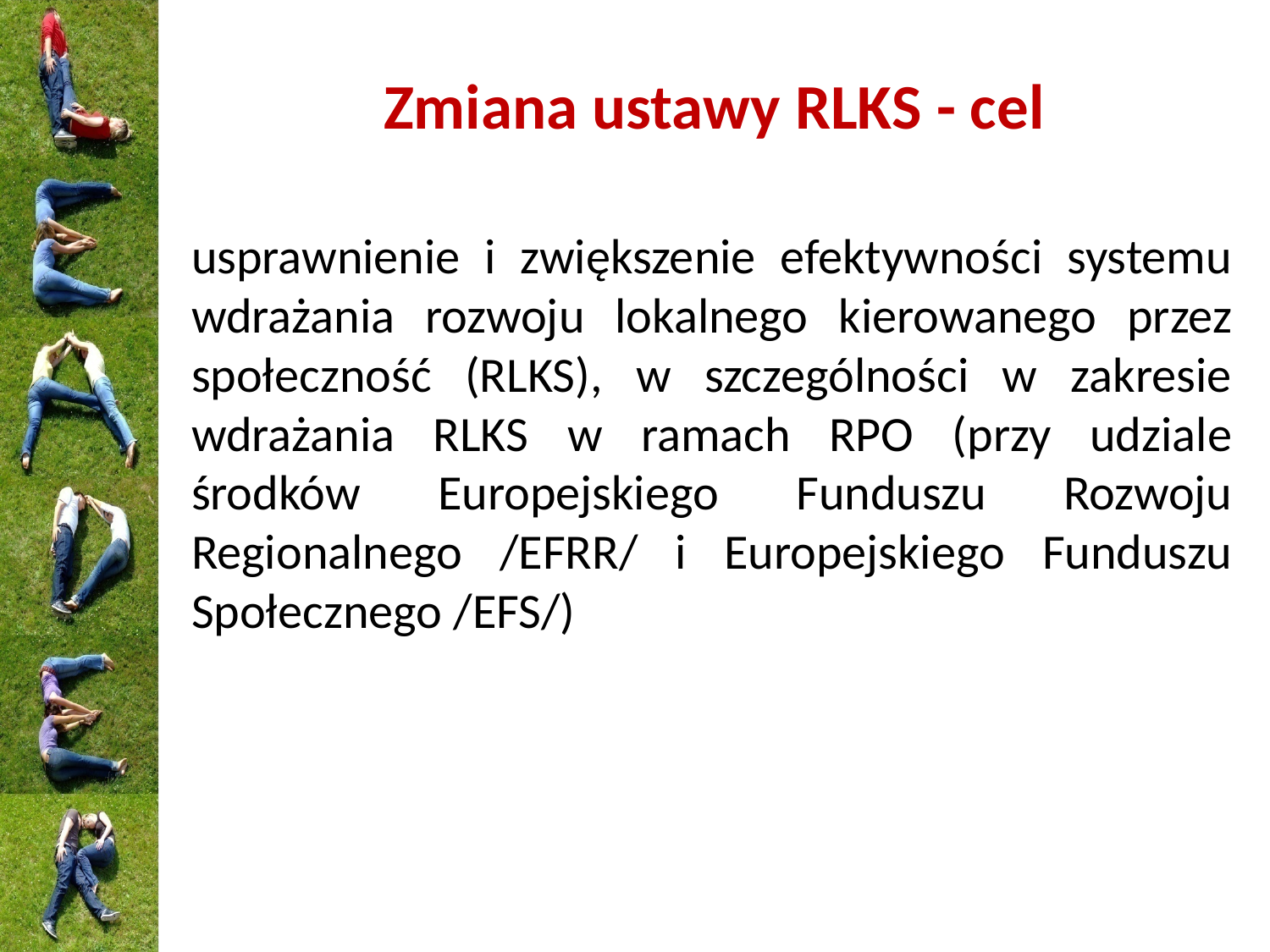

# Zmiana ustawy RLKS - cel
usprawnienie i zwiększenie efektywności systemu wdrażania rozwoju lokalnego kierowanego przez społeczność (RLKS), w szczególności w zakresie wdrażania RLKS w ramach RPO (przy udziale środków Europejskiego Funduszu Rozwoju Regionalnego /EFRR/ i Europejskiego Funduszu Społecznego /EFS/)